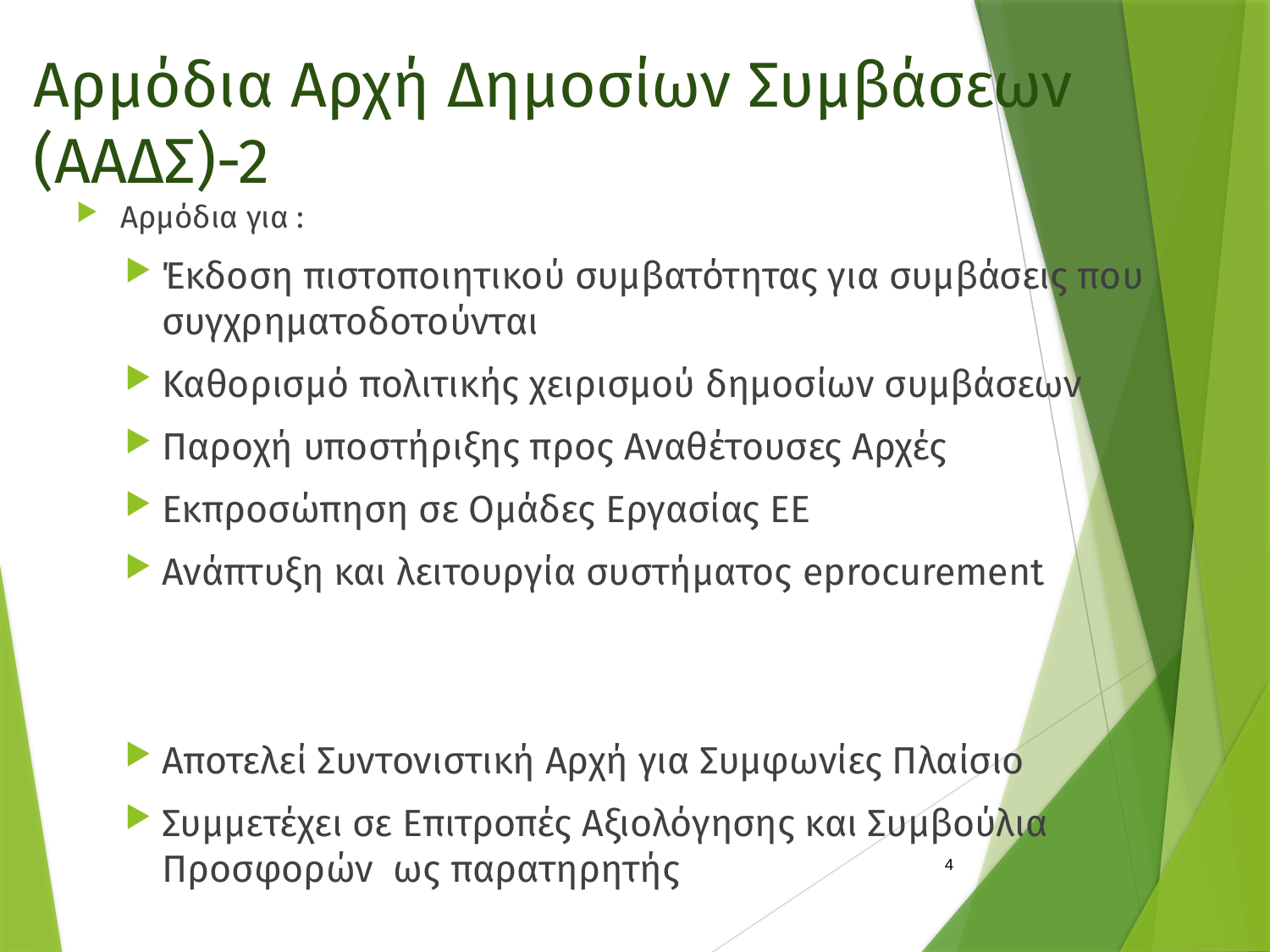

# Αρμόδια Αρχή Δημοσίων Συμβάσεων (ΑΑΔΣ)-2
Αρμόδια για :
Έκδοση πιστοποιητικού συμβατότητας για συμβάσεις που συγχρηματοδοτούνται
Καθορισμό πολιτικής χειρισμού δημοσίων συμβάσεων
Παροχή υποστήριξης προς Αναθέτουσες Αρχές
Εκπροσώπηση σε Ομάδες Εργασίας ΕΕ
Ανάπτυξη και λειτουργία συστήματος eprocurement

Αποτελεί Συντονιστική Αρχή για Συμφωνίες Πλαίσιο
Συμμετέχει σε Επιτροπές Αξιολόγησης και Συμβούλια Προσφορών  ως παρατηρητής

4